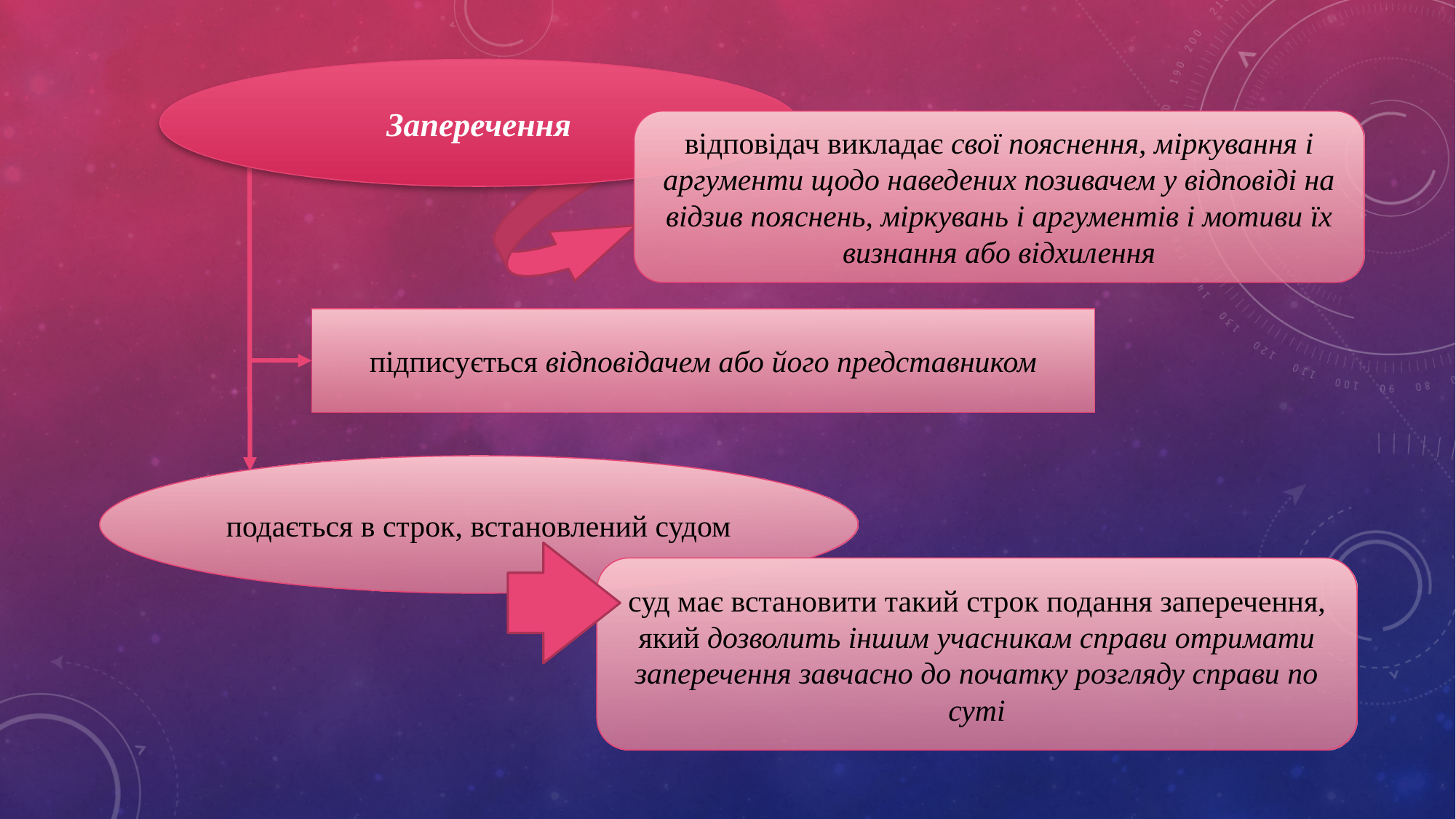

Заперечення
відповідач викладає свої пояснення, міркування і аргументи щодо наведених позивачем у відповіді на відзив пояснень, міркувань і аргументів і мотиви їх визнання або відхилення

підписується відповідачем або його представником
подається в строк, встановлений судом

суд має встановити такий строк подання заперечення, який дозволить іншим учасникам справи отримати заперечення завчасно до початку розгляду справи по суті